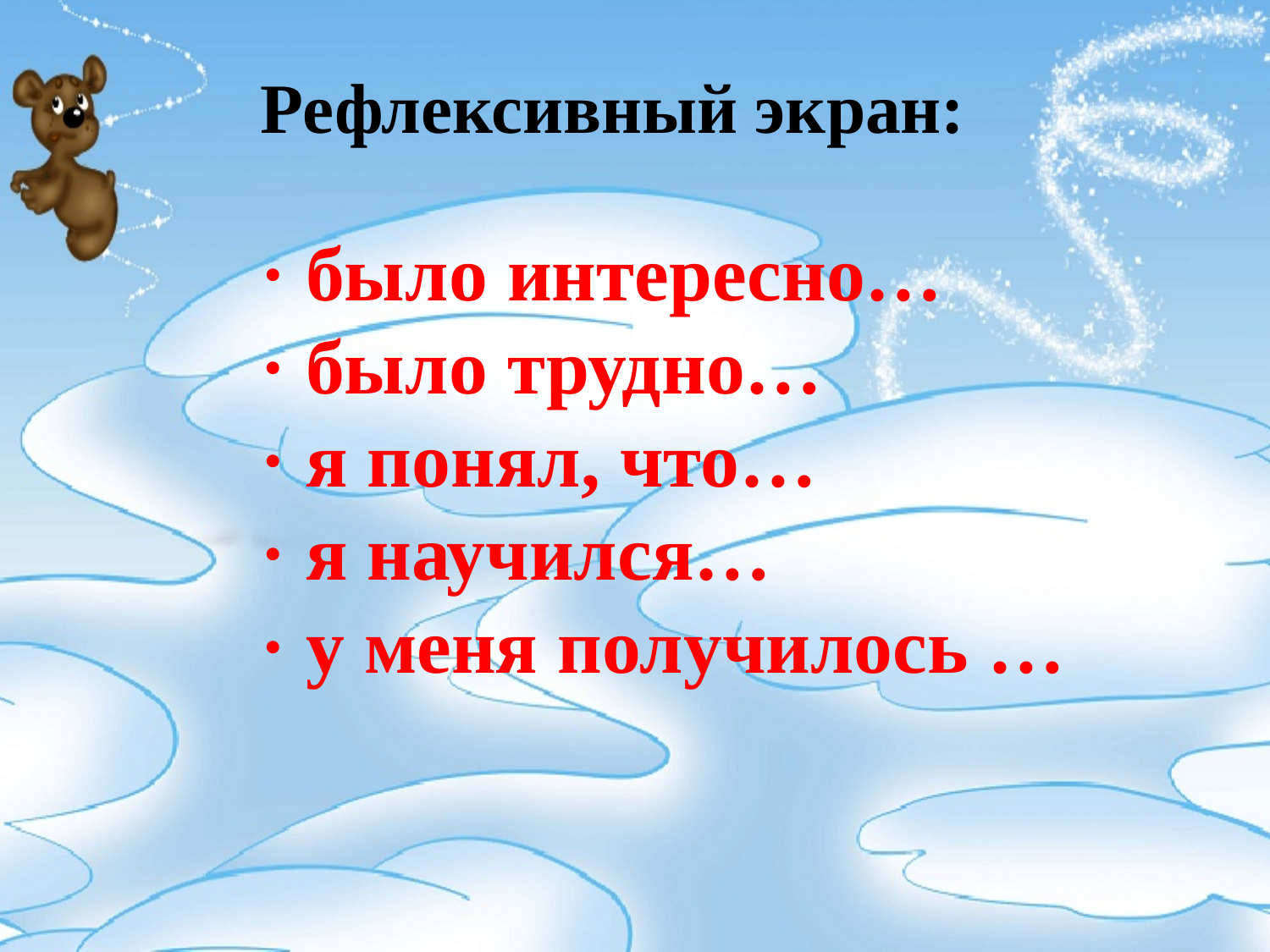

Рефлексивный экран:
· было интересно…
· было трудно…
· я понял, что…
· я научился…
· у меня получилось …